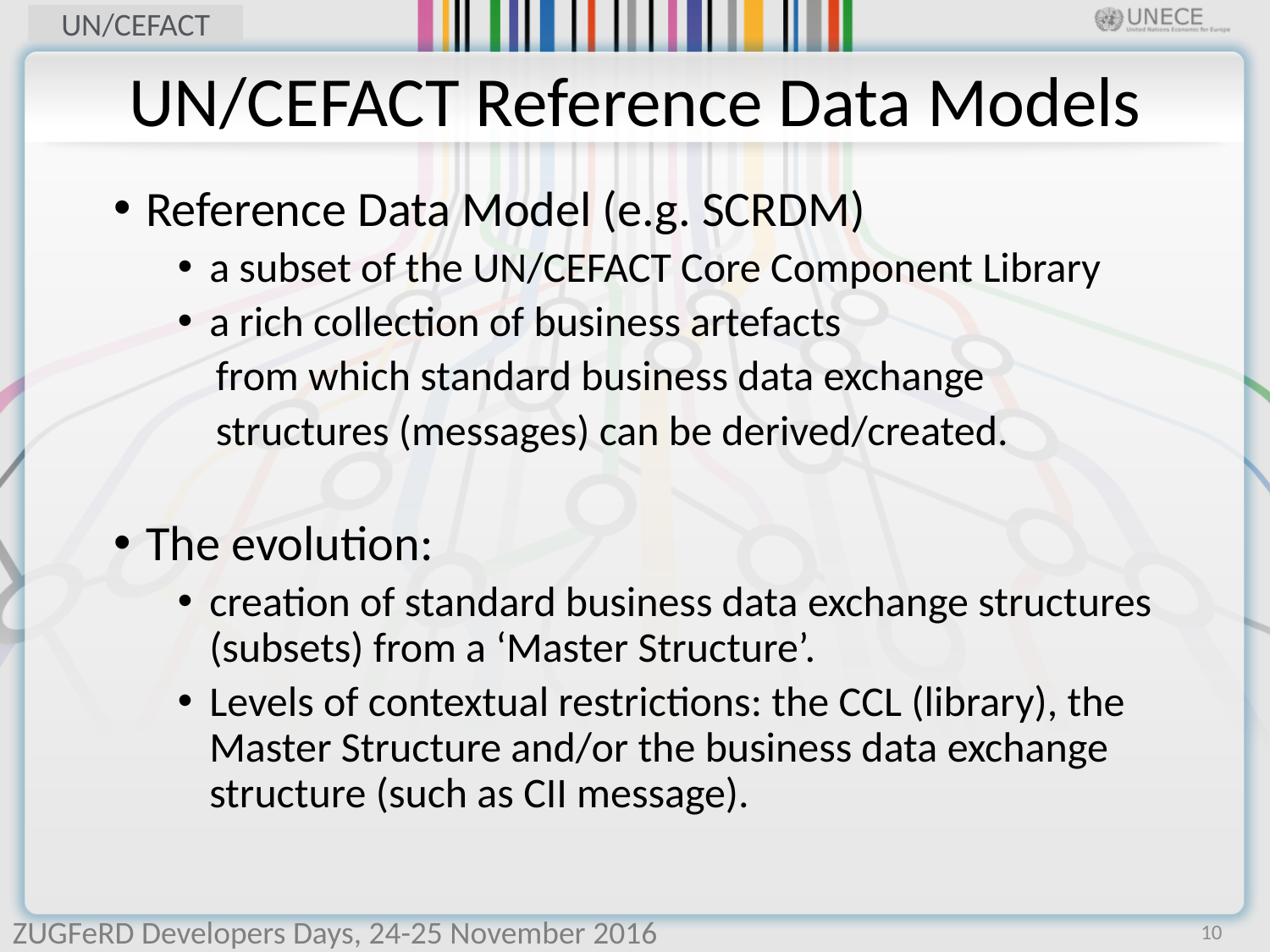

# UN/CEFACT Reference Data Models
Reference Data Model (e.g. SCRDM)
a subset of the UN/CEFACT Core Component Library
a rich collection of business artefacts
    from which standard business data exchange
    structures (messages) can be derived/created.
The evolution:
creation of standard business data exchange structures (subsets) from a ‘Master Structure’.
Levels of contextual restrictions: the CCL (library), the Master Structure and/or the business data exchange structure (such as CII message).

10
ZUGFeRD Developers Days, 24-25 November 2016